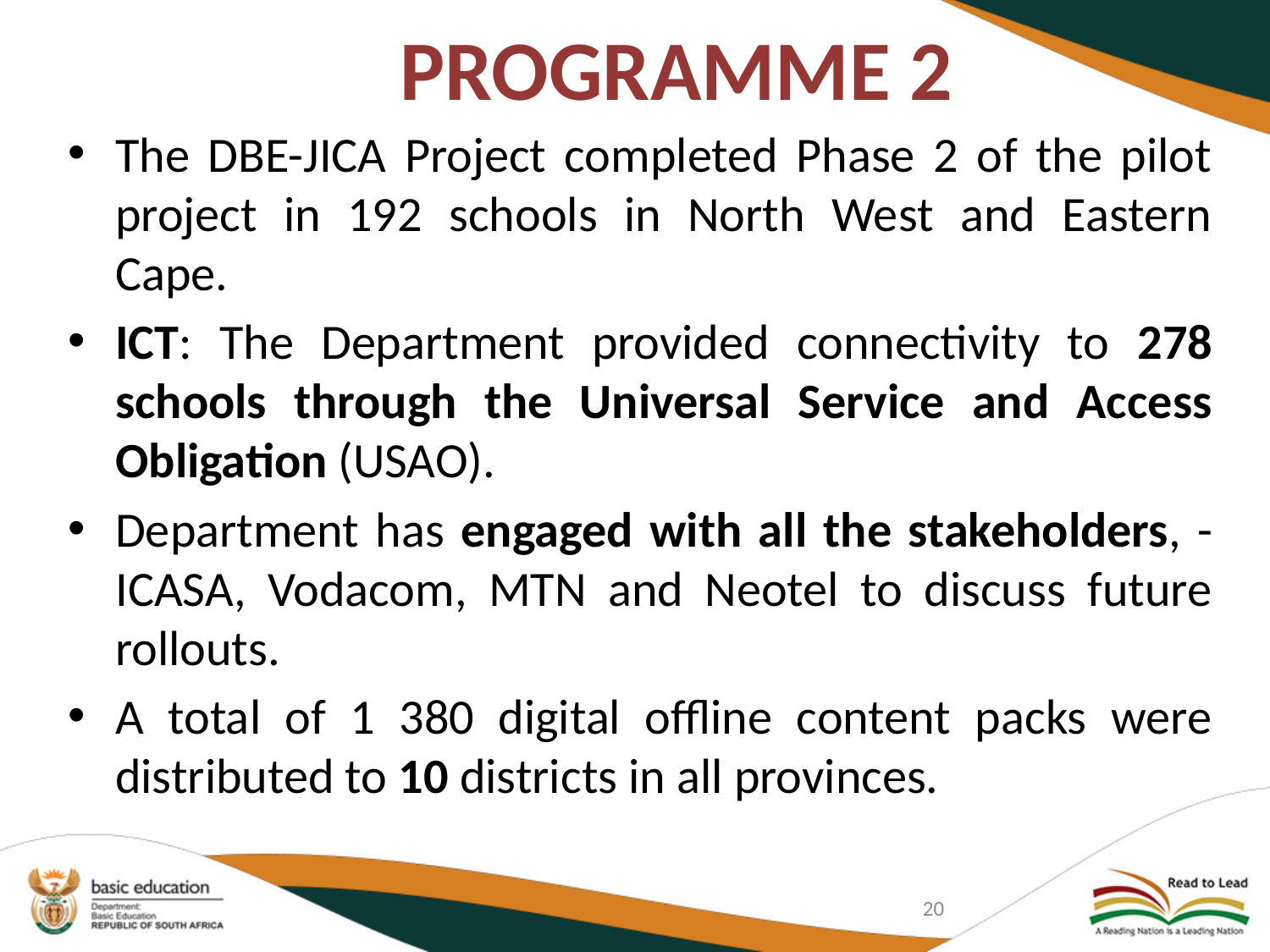

# PROGRAMME 2
The DBE-JICA Project completed Phase 2 of the pilot project in 192 schools in North West and Eastern Cape.
ICT: The Department provided connectivity to 278 schools through the Universal Service and Access Obligation (USAO).
Department has engaged with all the stakeholders, - ICASA, Vodacom, MTN and Neotel to discuss future rollouts.
A total of 1 380 digital offline content packs were distributed to 10 districts in all provinces.

20